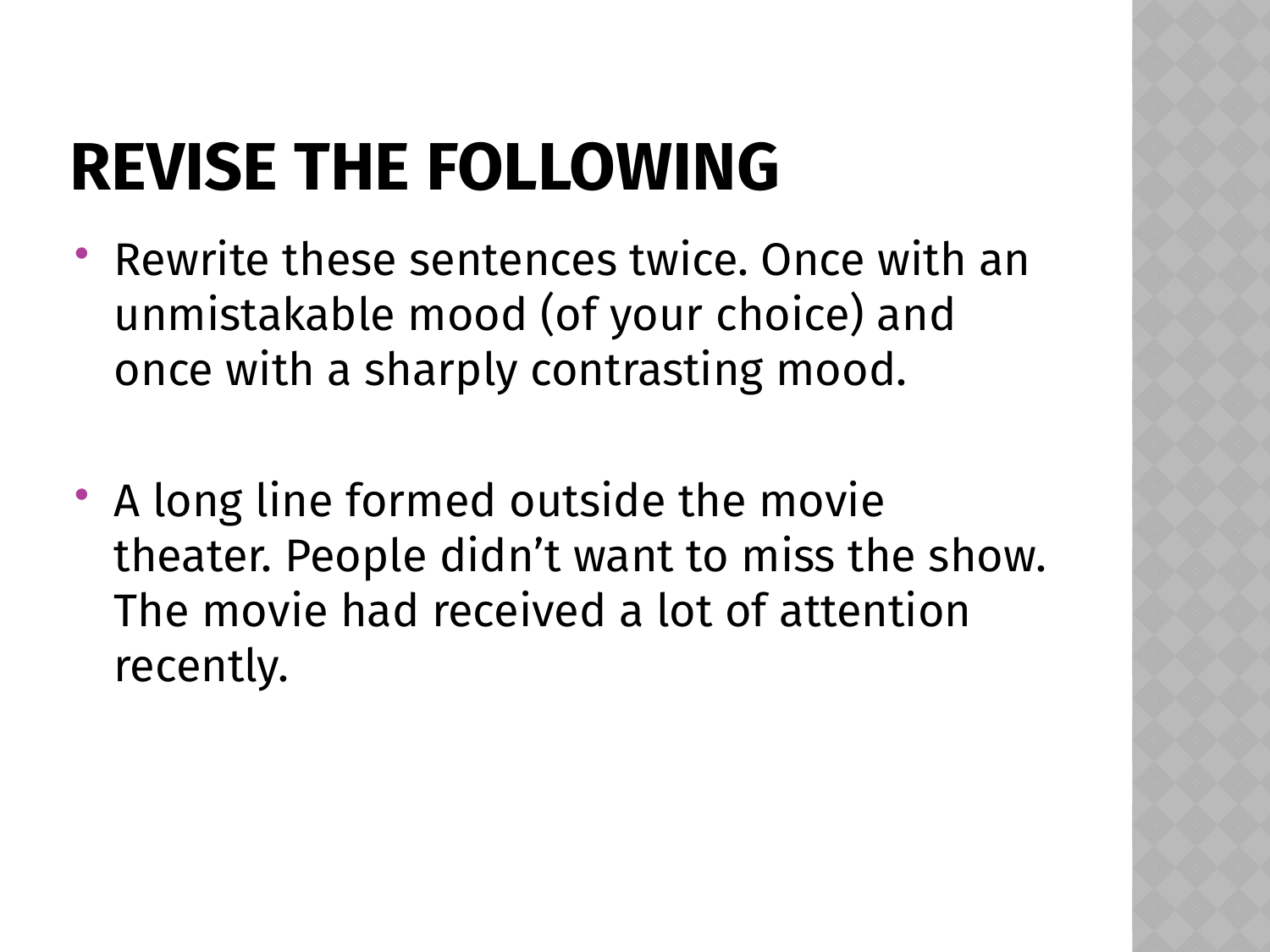

# Revise the following
Rewrite these sentences twice. Once with an unmistakable mood (of your choice) and once with a sharply contrasting mood.

A long line formed outside the movie theater. People didn’t want to miss the show. The movie had received a lot of attention recently.